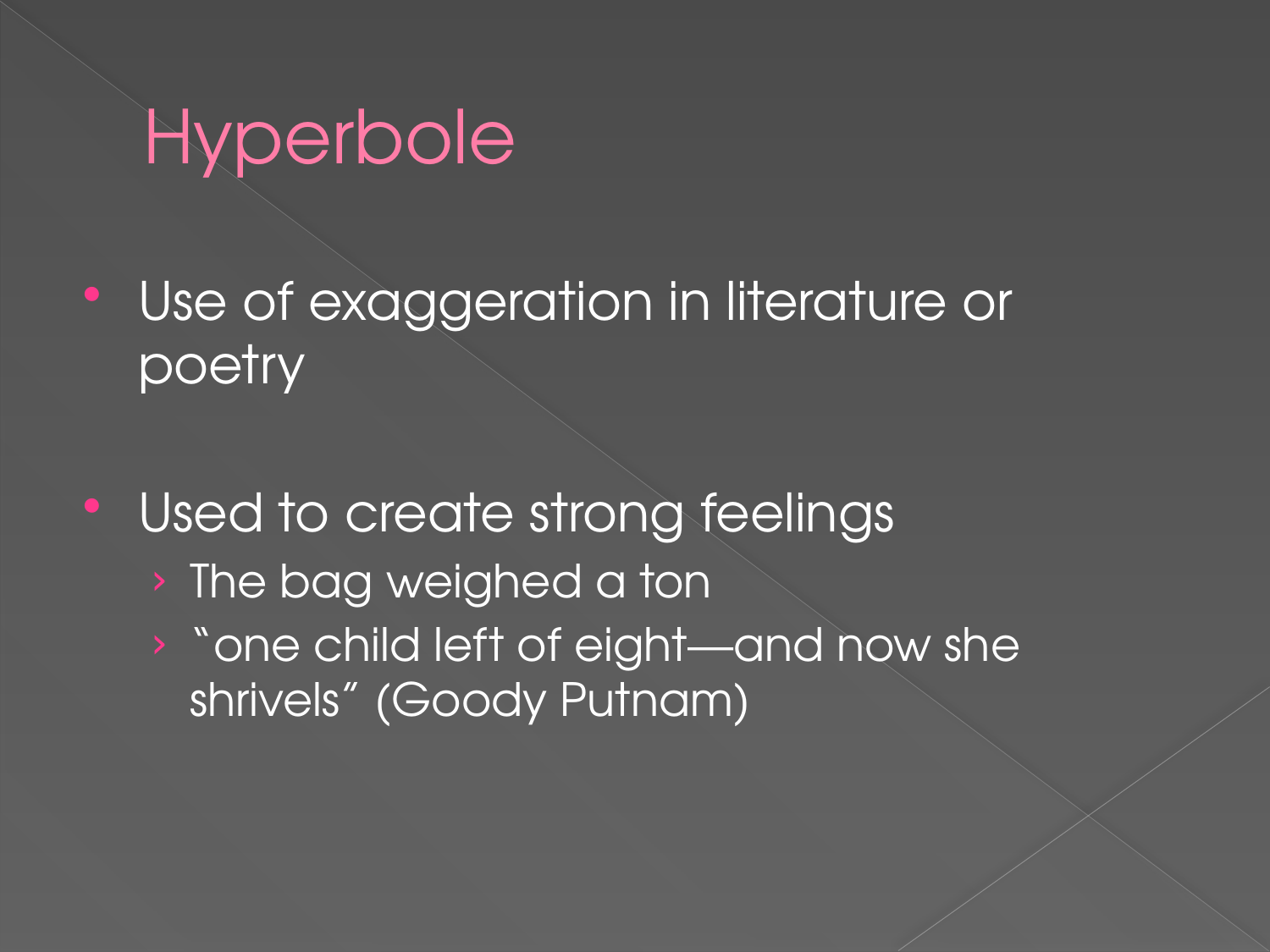

# Hyperbole
Use of exaggeration in literature or poetry

Used to create strong feelings
The bag weighed a ton
“one child left of eight—and now she shrivels” (Goody Putnam)